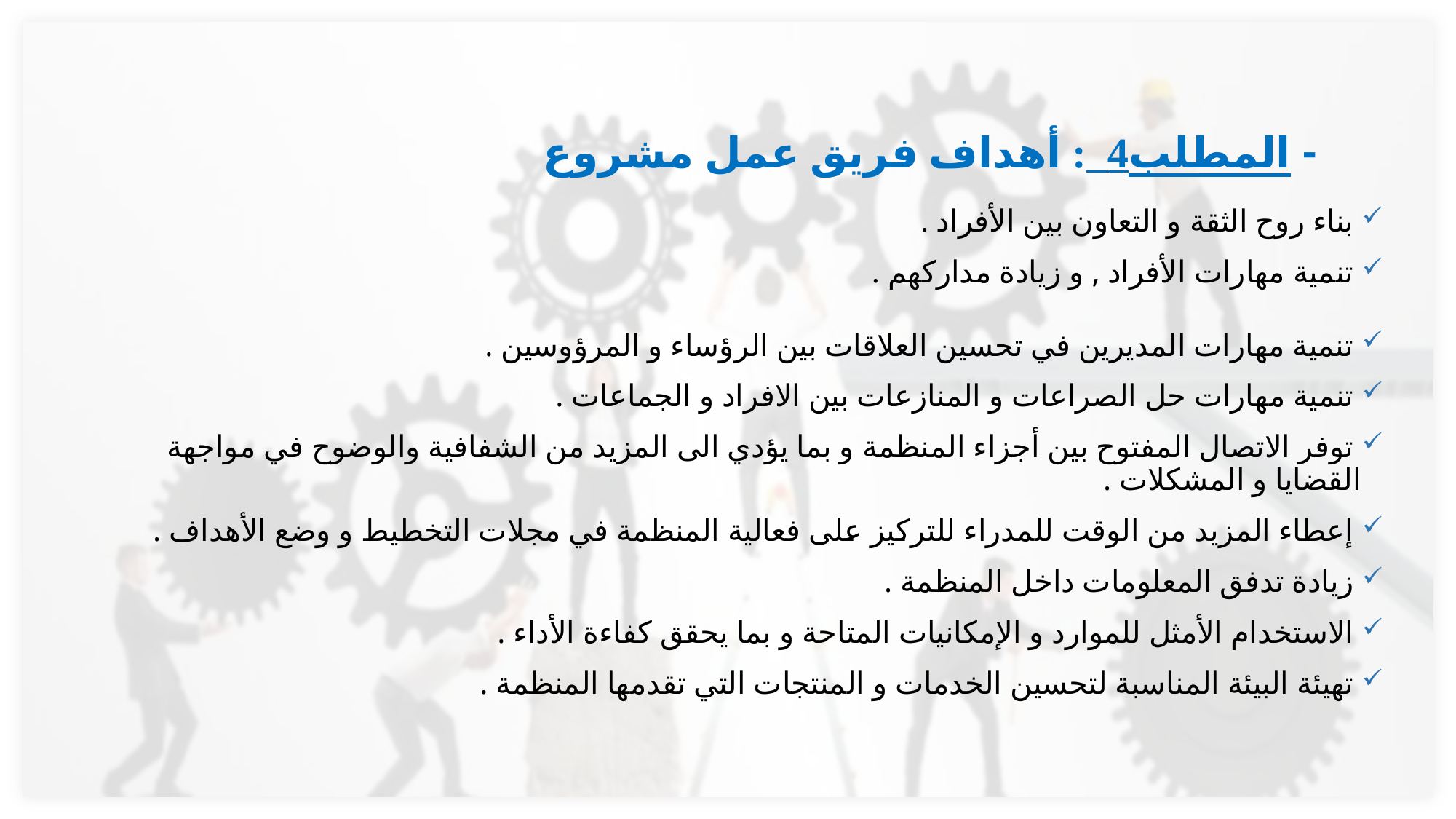

# - المطلب4  : أهداف فريق عمل مشروع
 بناء روح الثقة و التعاون بين الأفراد .
 تنمية مهارات الأفراد , و زيادة مداركهم .
 تنمية مهارات المديرين في تحسين العلاقات بين الرؤساء و المرؤوسين .
 تنمية مهارات حل الصراعات و المنازعات بين الافراد و الجماعات .
 توفر الاتصال المفتوح بين أجزاء المنظمة و بما يؤدي الى المزيد من الشفافية والوضوح في مواجهة القضايا و المشكلات .
 إعطاء المزيد من الوقت للمدراء للتركيز على فعالية المنظمة في مجلات التخطيط و وضع الأهداف .
 زيادة تدفق المعلومات داخل المنظمة .
 الاستخدام الأمثل للموارد و الإمكانيات المتاحة و بما يحقق كفاءة الأداء .
 تهيئة البيئة المناسبة لتحسين الخدمات و المنتجات التي تقدمها المنظمة .